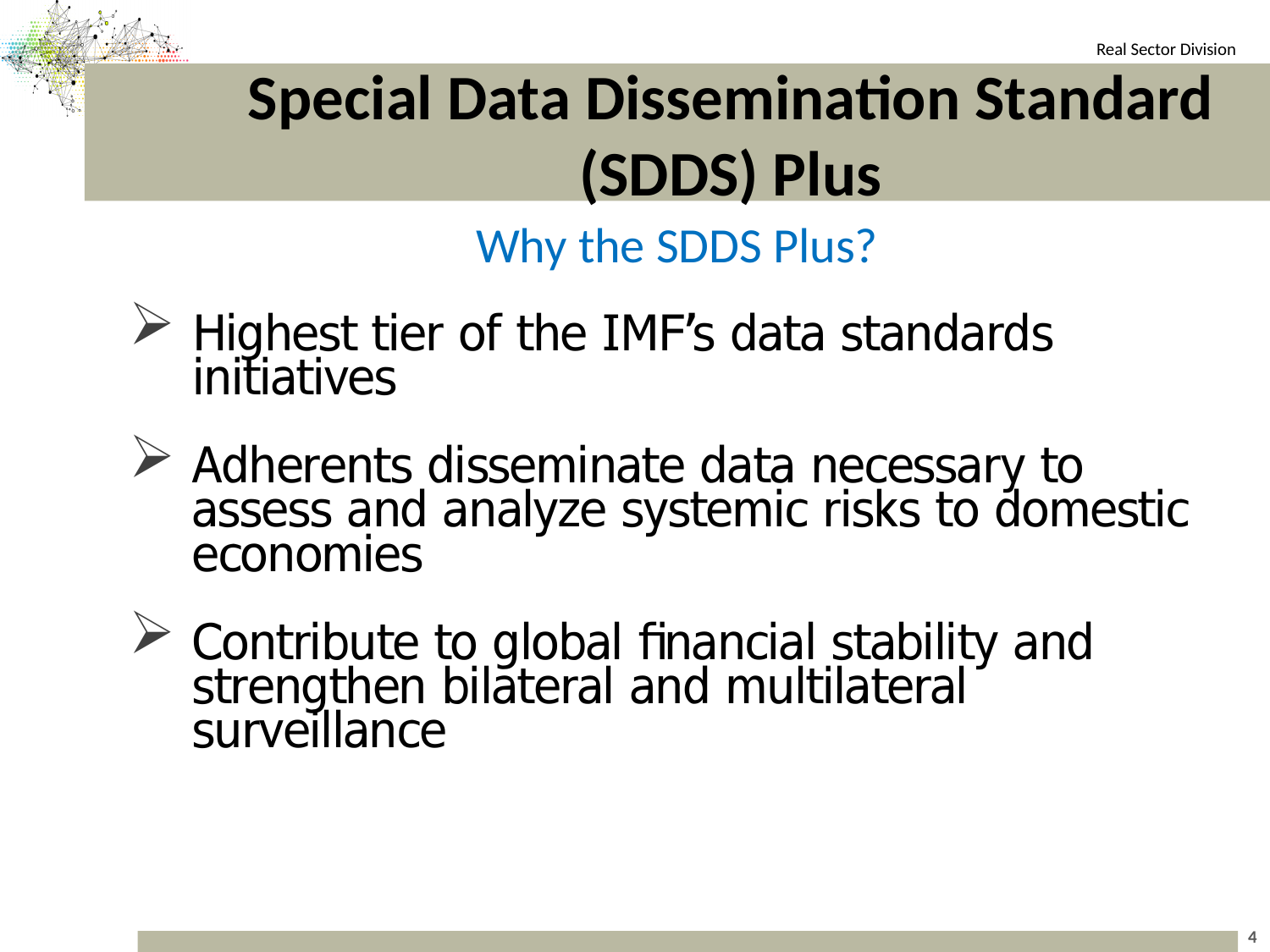

# Special Data Dissemination Standard (SDDS) Plus
Why the SDDS Plus?

Highest tier of the IMF’s data standards initiatives

Adherents disseminate data necessary to assess and analyze systemic risks to domestic economies

Contribute to global financial stability and strengthen bilateral and multilateral surveillance

4